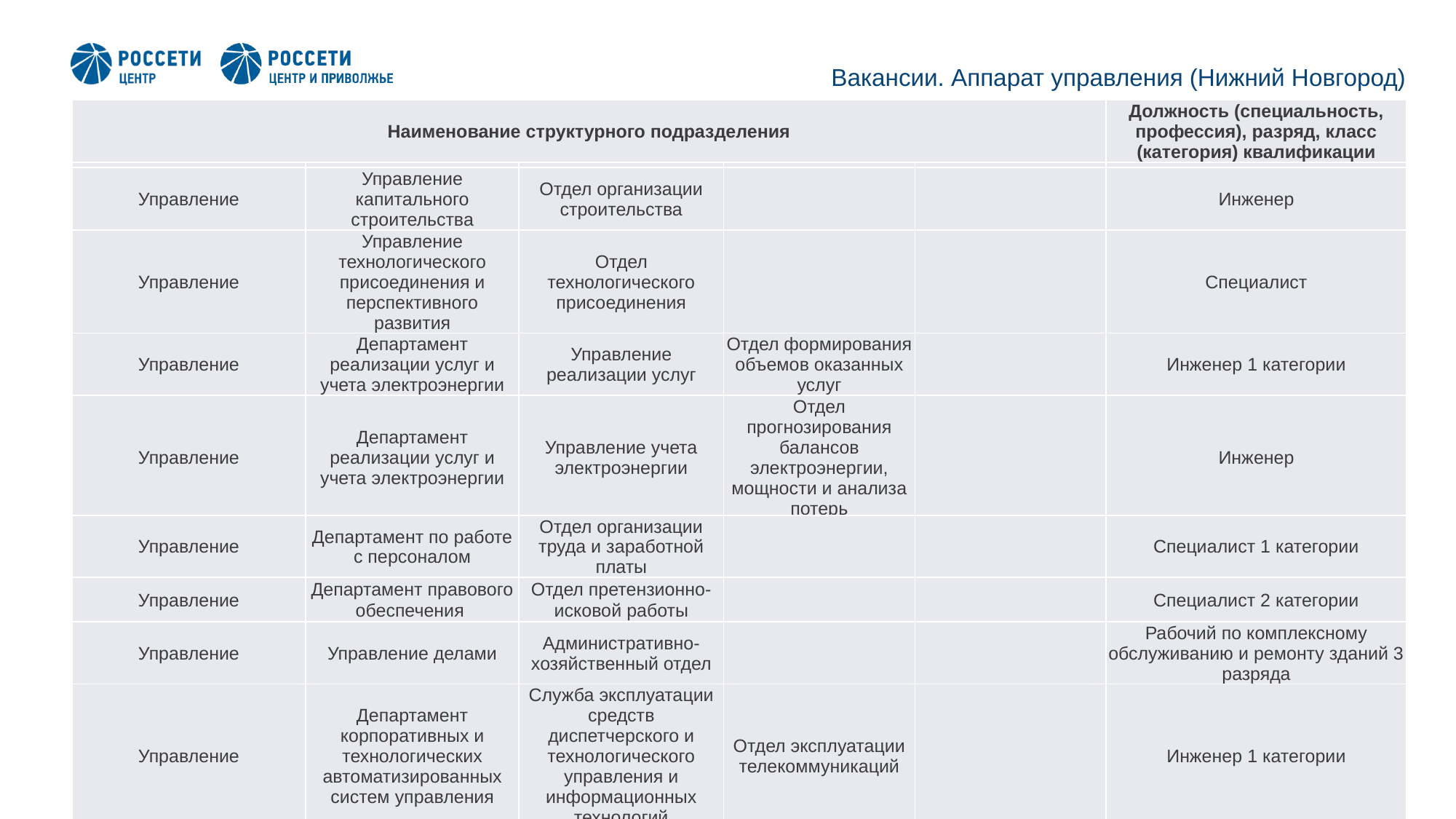

Вакансии. Аппарат управления (Нижний Новгород)
| Наименование структурного подразделения |  |  |  |  | Должность (специальность, профессия), разряд, класс (категория) квалификации |
| --- | --- | --- | --- | --- | --- |
| 1 | 2 | 3 | 4 | 5 | 6 |
| Управление | Управление капитального строительства | Отдел организации строительства |  |  | Инженер |
| --- | --- | --- | --- | --- | --- |
| Управление | Управление технологического присоединения и перспективного развития | Отдел технологического присоединения |  |  | Специалист |
| Управление | Департамент реализации услуг и учета электроэнергии | Управление реализации услуг | Отдел формирования объемов оказанных услуг |  | Инженер 1 категории |
| Управление | Департамент реализации услуг и учета электроэнергии | Управление учета электроэнергии | Отдел прогнозирования балансов электроэнергии, мощности и анализа потерь |  | Инженер |
| Управление | Отдел безопасности |  |  |  | Специалист |
| Управление | Отдел безопасности | Группа инспекционного контроля |  |  | Инженер 1 категории |
| Управление | Департамент по работе с персоналом | Отдел организации труда и заработной платы |  |  | Специалист 1 категории |
| --- | --- | --- | --- | --- | --- |
| Управление | Департамент правового обеспечения | Отдел претензионно-исковой работы |  |  | Специалист 2 категории |
| Управление | Управление делами | Административно-хозяйственный отдел |  |  | Рабочий по комплексному обслуживанию и ремонту зданий 3 разряда |
| Управление | Департамент корпоративных и технологических автоматизированных систем управления | Служба эксплуатации средств диспетчерского и технологического управления и информационных технологий | Отдел эксплуатации телекоммуникаций |  | Инженер 1 категории |